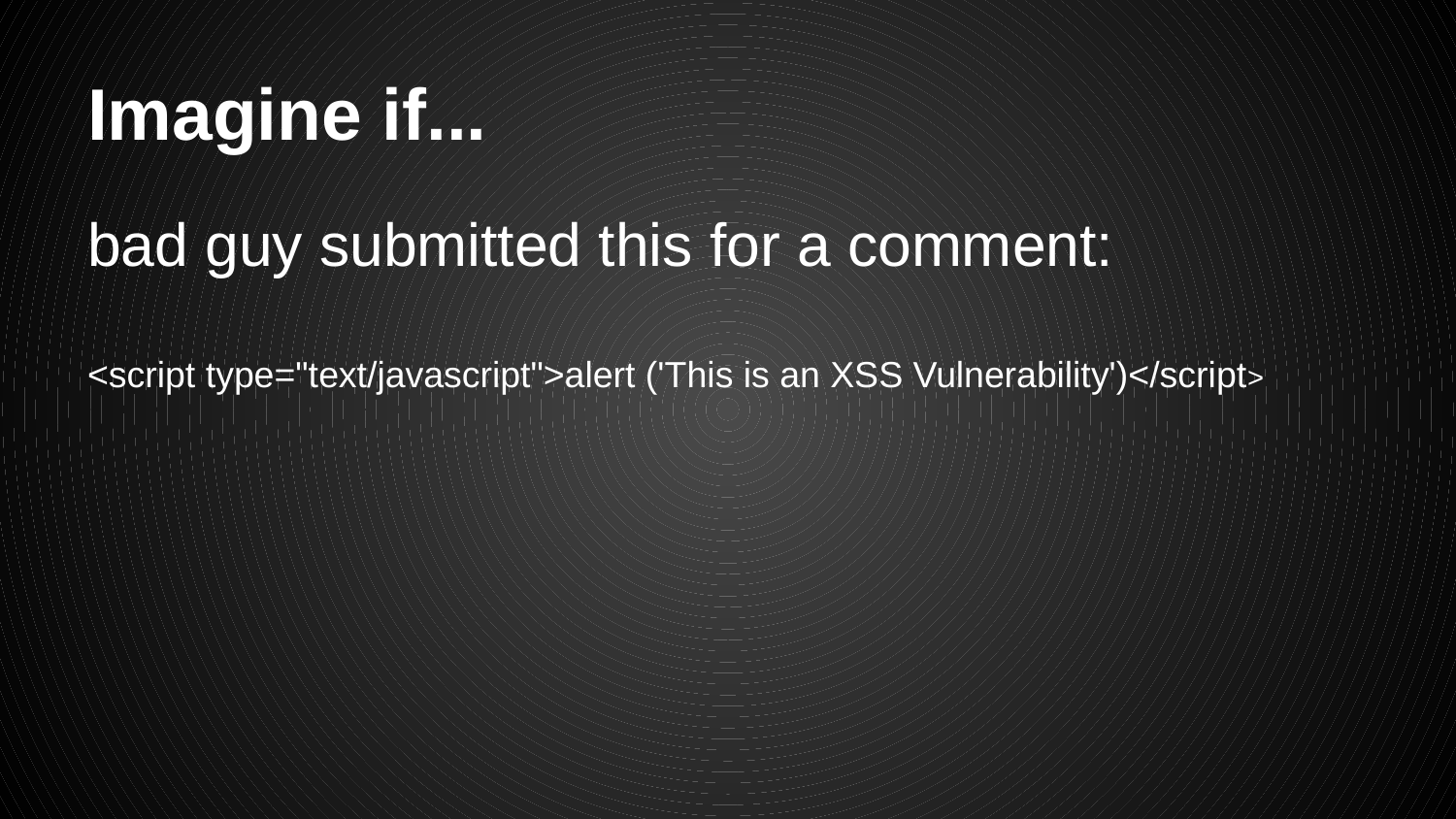

# Imagine if...
bad guy submitted this for a comment:

<script type="text/javascript">alert ('This is an XSS Vulnerability')</script>